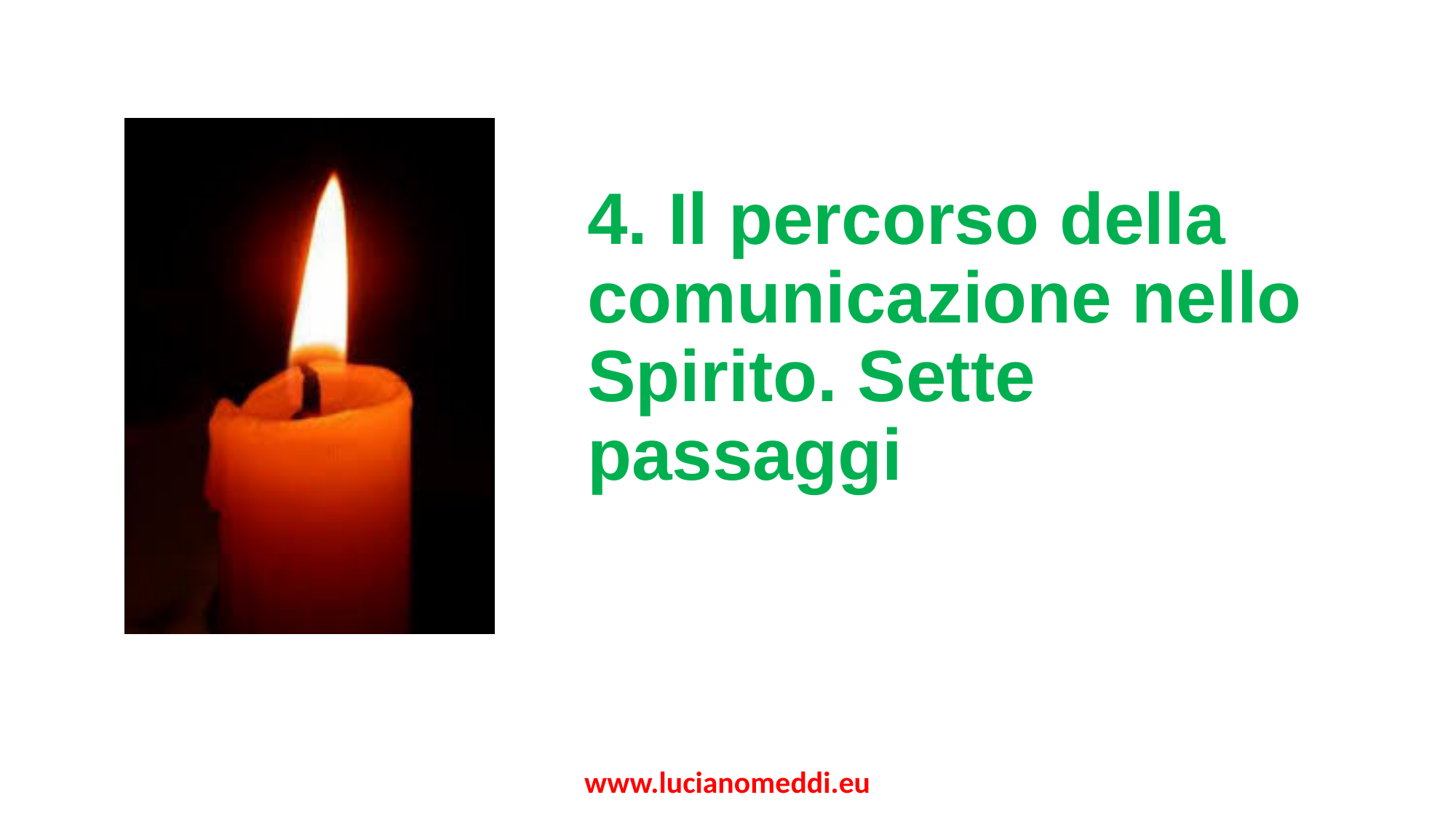

# 4. Il percorso della comunicazione nello Spirito. Sette passaggi
www.lucianomeddi.eu